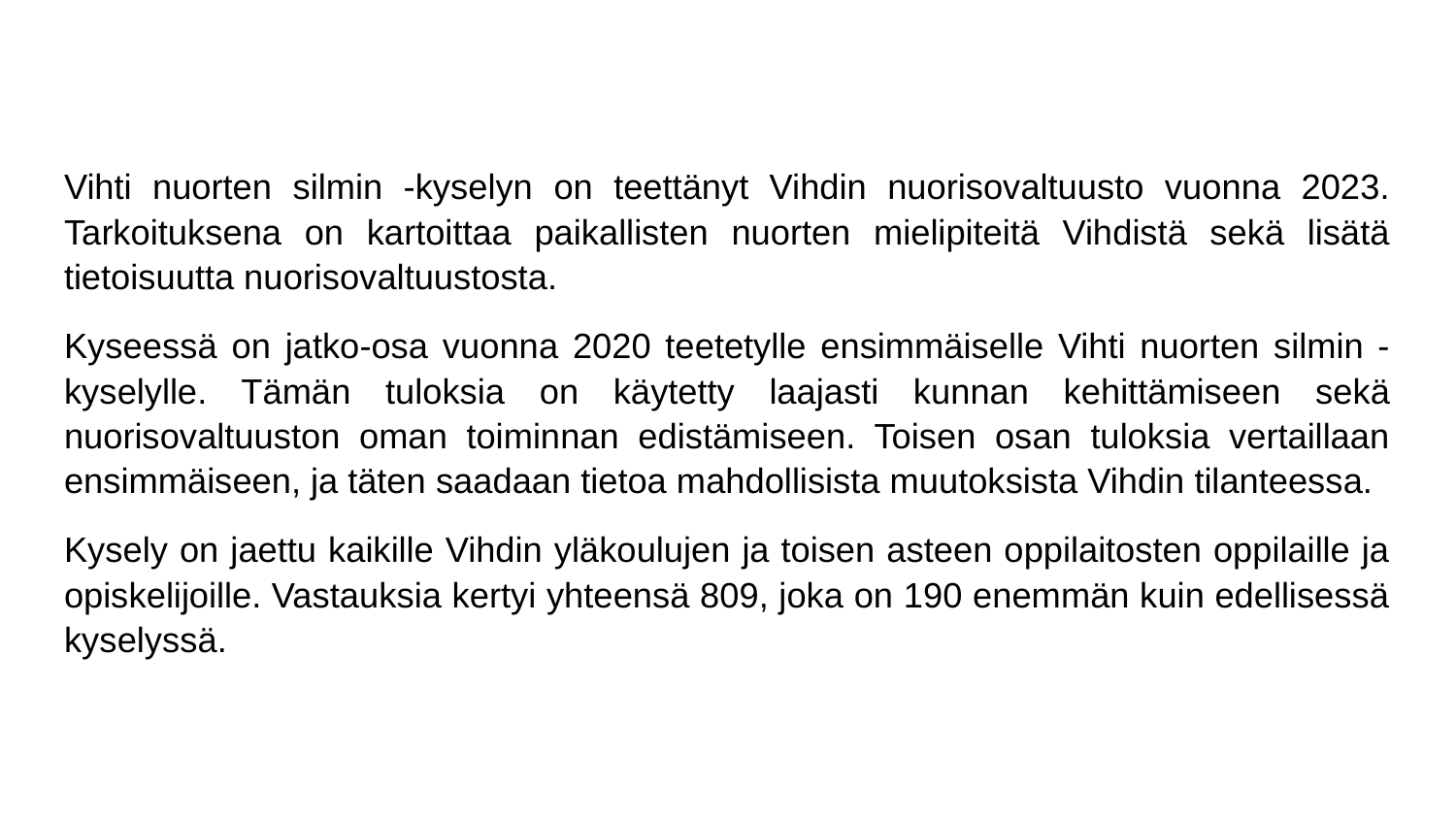

Vihti nuorten silmin -kyselyn on teettänyt Vihdin nuorisovaltuusto vuonna 2023. Tarkoituksena on kartoittaa paikallisten nuorten mielipiteitä Vihdistä sekä lisätä tietoisuutta nuorisovaltuustosta.
Kyseessä on jatko-osa vuonna 2020 teetetylle ensimmäiselle Vihti nuorten silmin -kyselylle. Tämän tuloksia on käytetty laajasti kunnan kehittämiseen sekä nuorisovaltuuston oman toiminnan edistämiseen. Toisen osan tuloksia vertaillaan ensimmäiseen, ja täten saadaan tietoa mahdollisista muutoksista Vihdin tilanteessa.
Kysely on jaettu kaikille Vihdin yläkoulujen ja toisen asteen oppilaitosten oppilaille ja opiskelijoille. Vastauksia kertyi yhteensä 809, joka on 190 enemmän kuin edellisessä kyselyssä.